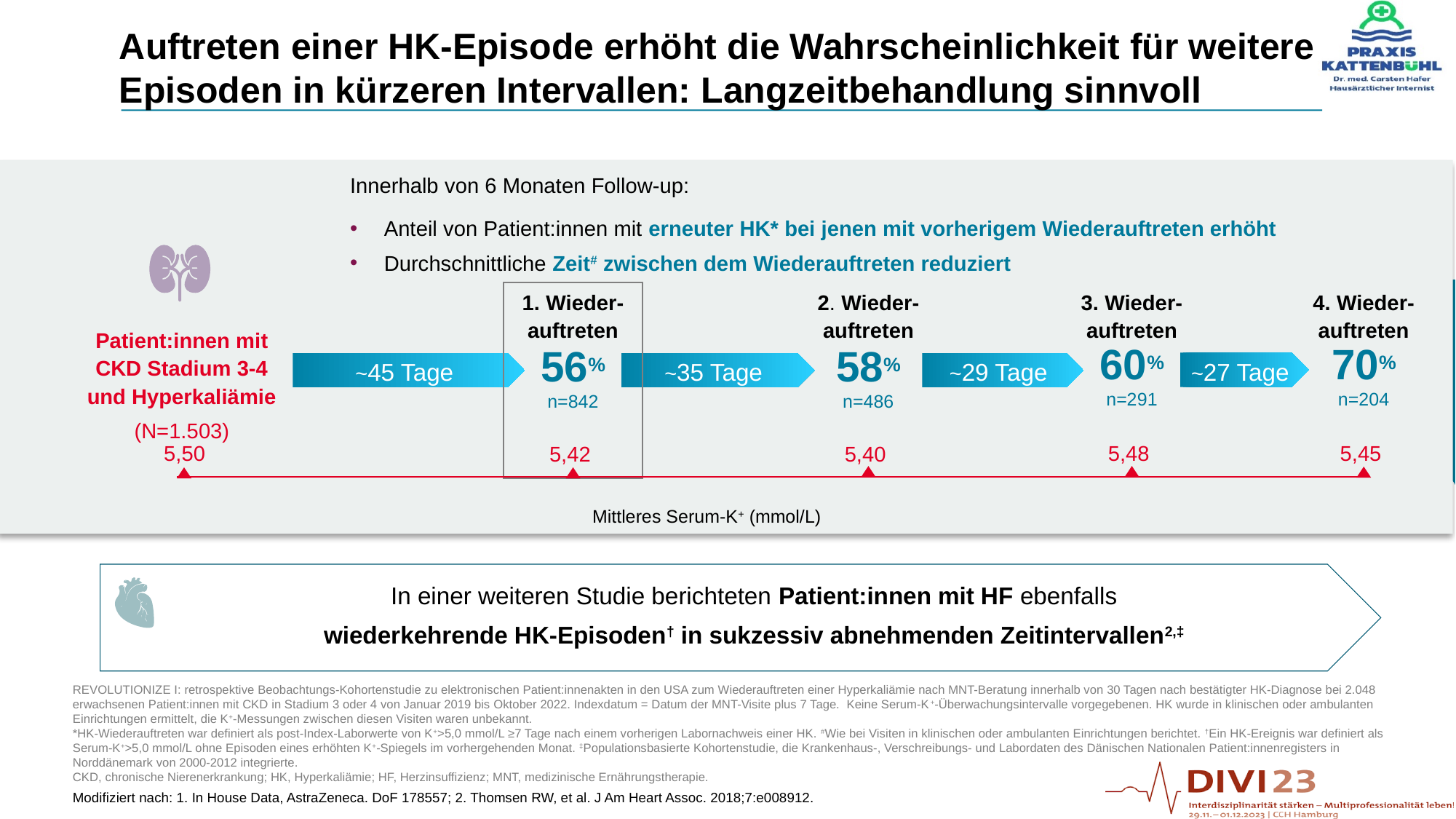

# Auftreten einer HK-Episode erhöht die Wahrscheinlichkeit für weitere Episoden in kürzeren Intervallen: Langzeitbehandlung sinnvoll

Innerhalb von 6 Monaten Follow-up:
Anteil von Patient:innen mit erneuter HK* bei jenen mit vorherigem Wiederauftreten erhöht
Durchschnittliche Zeit# zwischen dem Wiederauftreten reduziert

1. Wieder-auftreten
2. Wieder-auftreten
3. Wieder-
auftreten
4. Wieder-
auftreten

Patient:innen mit CKD Stadium 3-4 und Hyperkaliämie
(N=1.503)
60%
n=291
70%
n=204
58%
n=486
56%
n=842
~27 Tage
~35 Tage
~29 Tage
~45 Tage
5,48
5,45
5,50
5,42
5,40

Mittleres Serum-K+ (mmol/L)

In einer weiteren Studie berichteten Patient:innen mit HF ebenfalls
wiederkehrende HK-Episoden† in sukzessiv abnehmenden Zeitintervallen2,‡

REVOLUTIONIZE I: retrospektive Beobachtungs-Kohortenstudie zu elektronischen Patient:innenakten in den USA zum Wiederauftreten einer Hyperkaliämie nach MNT-Beratung innerhalb von 30 Tagen nach bestätigter HK-Diagnose bei 2.048 erwachsenen Patient:innen mit CKD in Stadium 3 oder 4 von Januar 2019 bis Oktober 2022. Indexdatum = Datum der MNT-Visite plus 7 Tage.  Keine Serum-K+-Überwachungsintervalle vorgegebenen. HK wurde in klinischen oder ambulanten Einrichtungen ermittelt, die K+-Messungen zwischen diesen Visiten waren unbekannt.
*HK-Wiederauftreten war definiert als post-Index-Laborwerte von K+>5,0 mmol/L ≥7 Tage nach einem vorherigen Labornachweis einer HK. #Wie bei Visiten in klinischen oder ambulanten Einrichtungen berichtet. †Ein HK-Ereignis war definiert als Serum-K+>5,0 mmol/L ohne Episoden eines erhöhten K+-Spiegels im vorhergehenden Monat. ‡Populationsbasierte Kohortenstudie, die Krankenhaus-, Verschreibungs- und Labordaten des Dänischen Nationalen Patient:innenregisters in Norddänemark von 2000-2012 integrierte.
CKD, chronische Nierenerkrankung; HK, Hyperkaliämie; HF, Herzinsuffizienz; MNT, medizinische Ernährungstherapie.
Modifiziert nach: 1. In House Data, AstraZeneca. DoF 178557; 2. Thomsen RW, et al. J Am Heart Assoc. 2018;7:e008912.